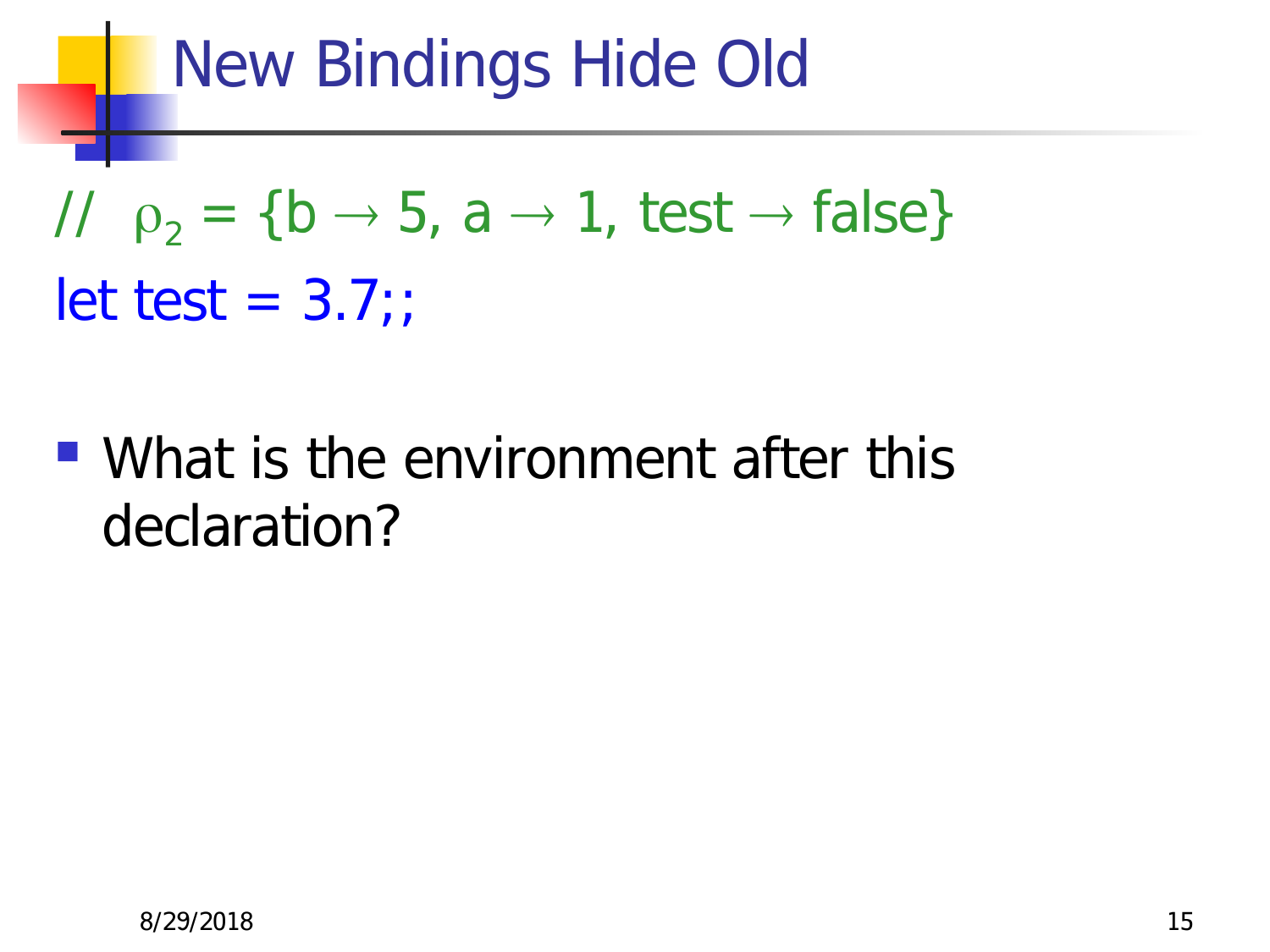

# New Bindings Hide Old
//  ρ2 = {b → 5, a → 1, test → false}
let test = 3.7;;

What is the environment after this declaration?
8/29/2018
15